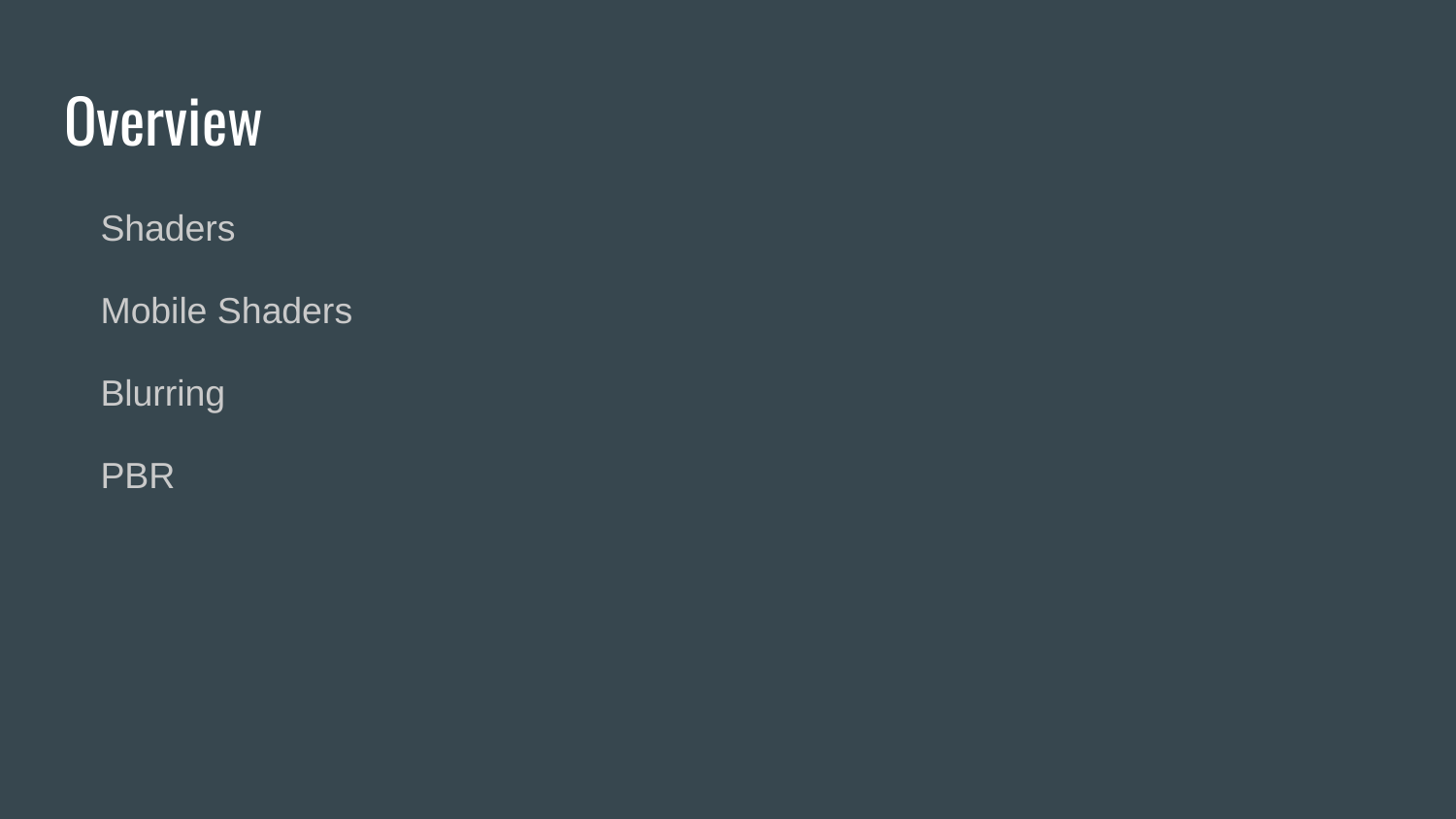

# Overview
Shaders
Mobile Shaders
Blurring
PBR